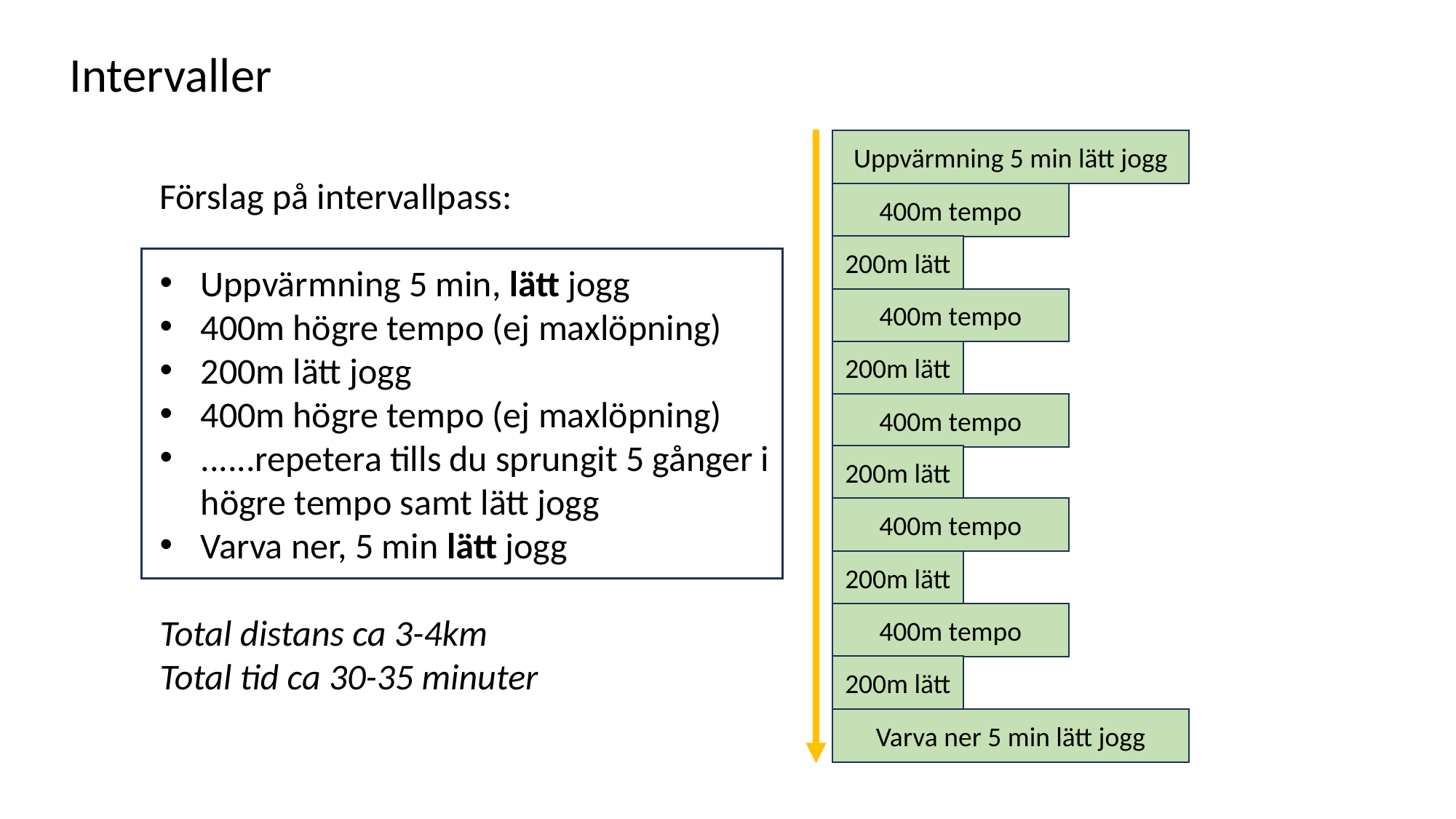

Intervaller
Uppvärmning 5 min lätt jogg
Förslag på intervallpass:

Uppvärmning 5 min, lätt jogg
400m högre tempo (ej maxlöpning)
200m lätt jogg
400m högre tempo (ej maxlöpning)
......repetera tills du sprungit 5 gånger i
högre tempo samt lätt jogg
Varva ner, 5 min lätt jogg
Total distans ca 3-4km
Total tid ca 30-35 minuter
Torsdag

400m tempo
200m lätt

400m tempo
200m lätt
400m tempo
200m lätt
400m tempo
200m lätt
400m tempo
200m lätt
Varva ner 5 min lätt jogg